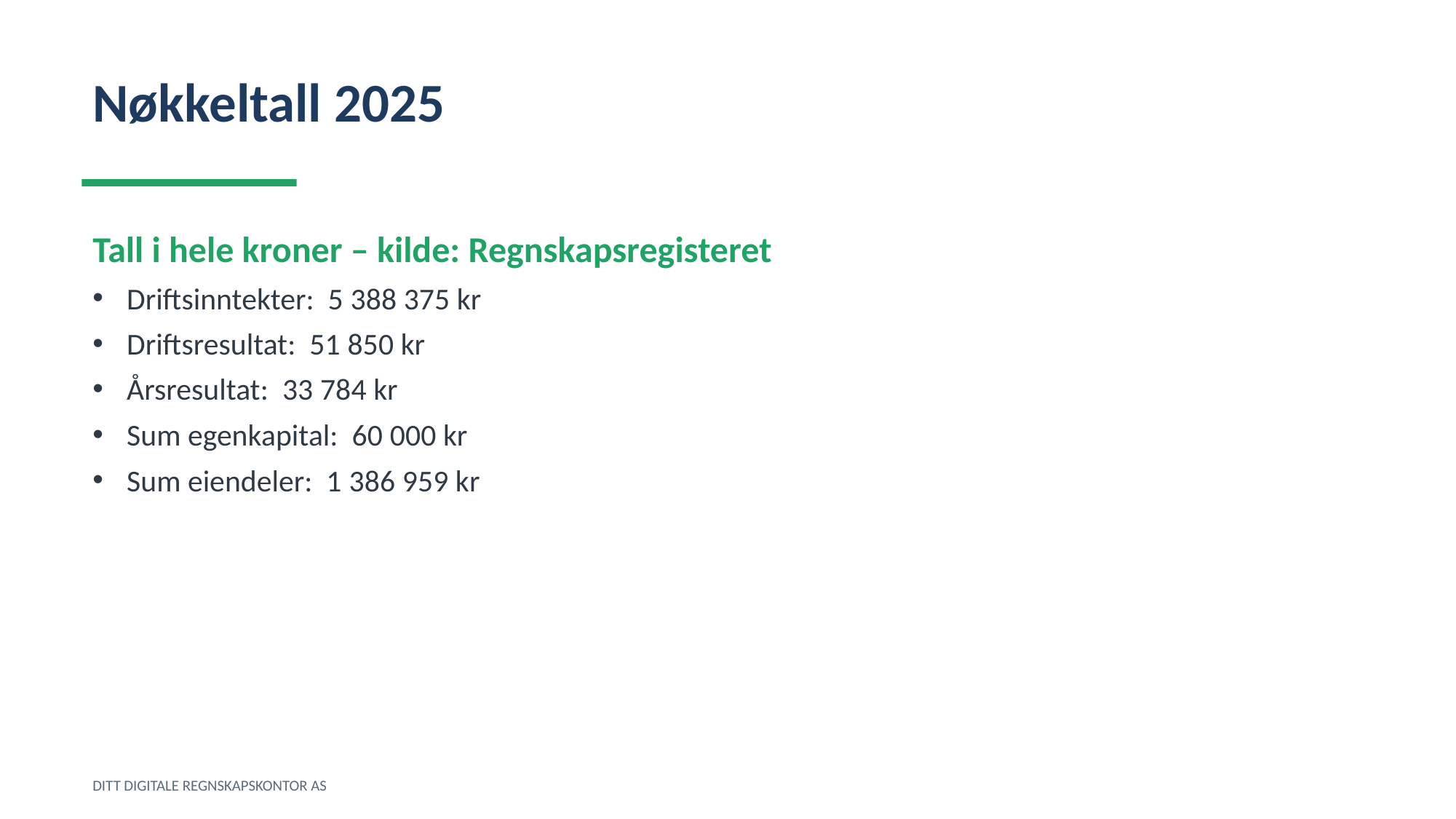

Nøkkeltall 2025

Tall i hele kroner – kilde: Regnskapsregisteret
Driftsinntekter:  5 388 375 kr
Driftsresultat:  51 850 kr
Årsresultat:  33 784 kr
Sum egenkapital:  60 000 kr
Sum eiendeler:  1 386 959 kr
DITT DIGITALE REGNSKAPSKONTOR AS